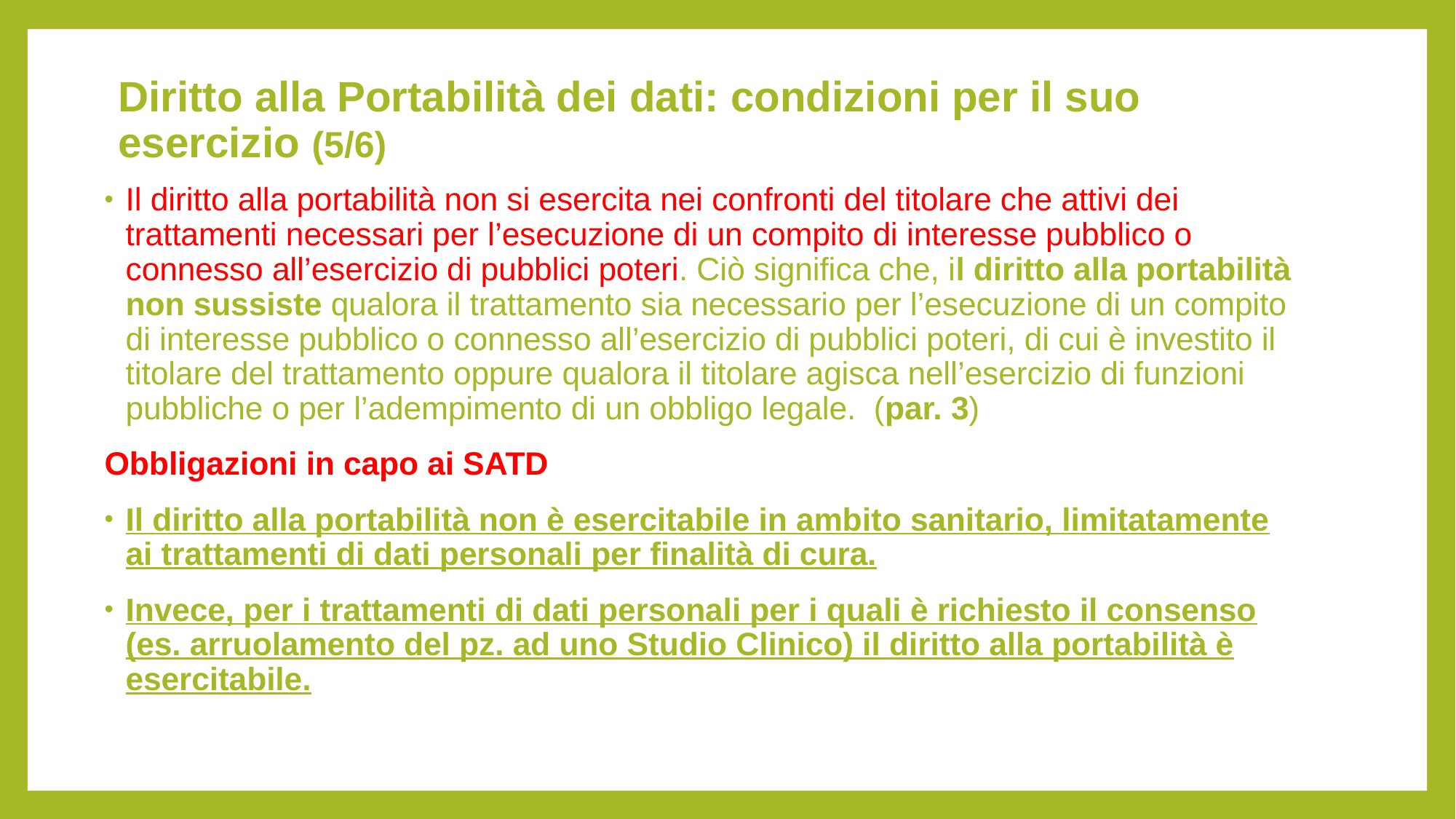

# Diritto alla Portabilità dei dati: condizioni per il suo esercizio (5/6)
Il diritto alla portabilità non si esercita nei confronti del titolare che attivi dei trattamenti necessari per l’esecuzione di un compito di interesse pubblico o connesso all’esercizio di pubblici poteri. Ciò significa che, il diritto alla portabilità non sussiste qualora il trattamento sia necessario per l’esecuzione di un compito di interesse pubblico o connesso all’esercizio di pubblici poteri, di cui è investito il titolare del trattamento oppure qualora il titolare agisca nell’esercizio di funzioni pubbliche o per l’adempimento di un obbligo legale.  (par. 3)
Obbligazioni in capo ai SATD
Il diritto alla portabilità non è esercitabile in ambito sanitario, limitatamente ai trattamenti di dati personali per finalità di cura.
Invece, per i trattamenti di dati personali per i quali è richiesto il consenso (es. arruolamento del pz. ad uno Studio Clinico) il diritto alla portabilità è esercitabile.